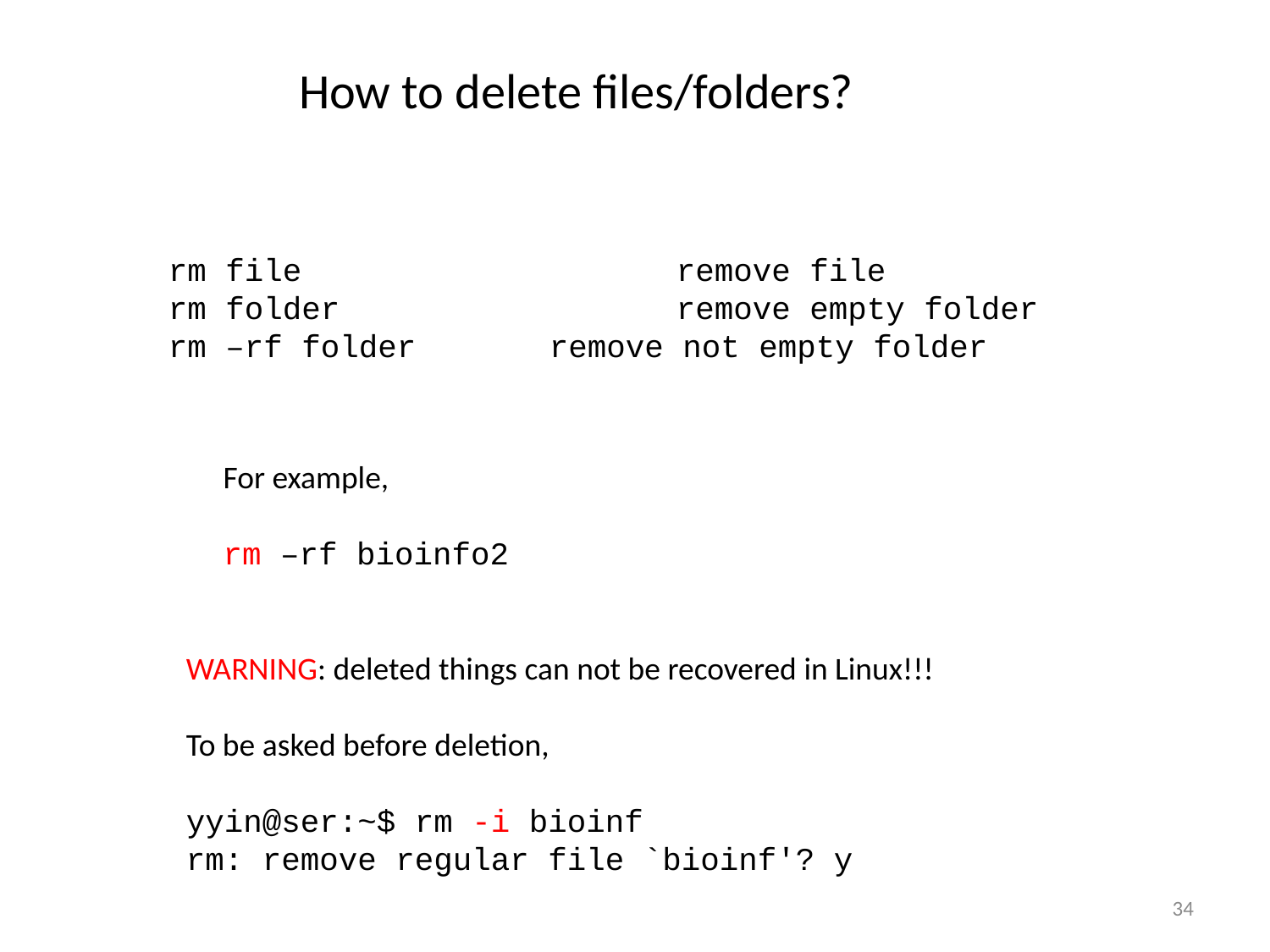

How to delete files/folders?
rm file			remove file
rm folder			remove empty folder
rm –rf folder		remove not empty folder
For example,

rm –rf bioinfo2
WARNING: deleted things can not be recovered in Linux!!!

To be asked before deletion,

yyin@ser:~$ rm -i bioinf
rm: remove regular file `bioinf'? y

34